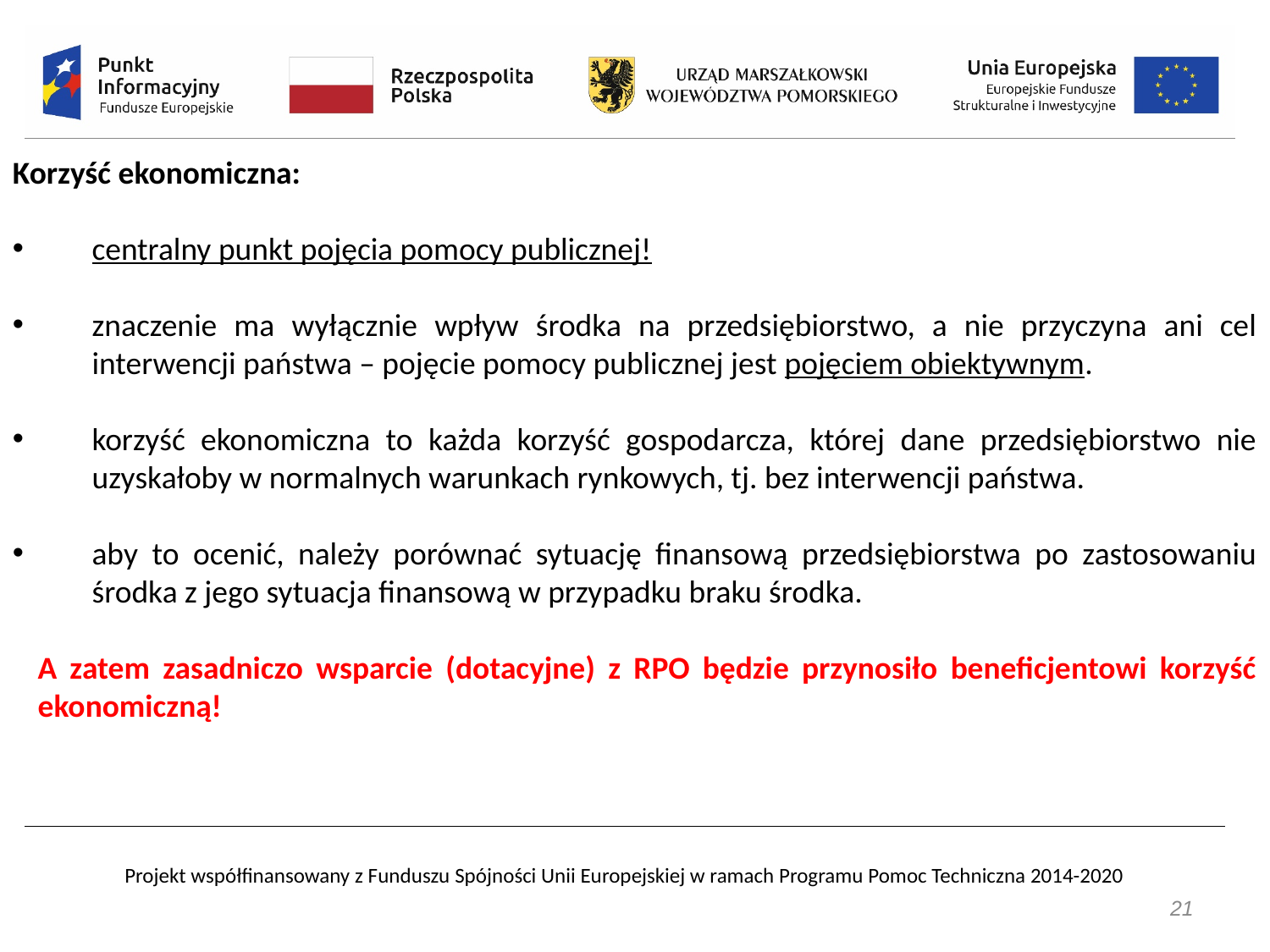

Korzyść ekonomiczna:

centralny punkt pojęcia pomocy publicznej!

znaczenie ma wyłącznie wpływ środka na przedsiębiorstwo, a nie przyczyna ani cel interwencji państwa – pojęcie pomocy publicznej jest pojęciem obiektywnym.

korzyść ekonomiczna to każda korzyść gospodarcza, której dane przedsiębiorstwo nie uzyskałoby w normalnych warunkach rynkowych, tj. bez interwencji państwa.

aby to ocenić, należy porównać sytuację finansową przedsiębiorstwa po zastosowaniu środka z jego sytuacja finansową w przypadku braku środka.

A zatem zasadniczo wsparcie (dotacyjne) z RPO będzie przynosiło beneficjentowi korzyść ekonomiczną!

21